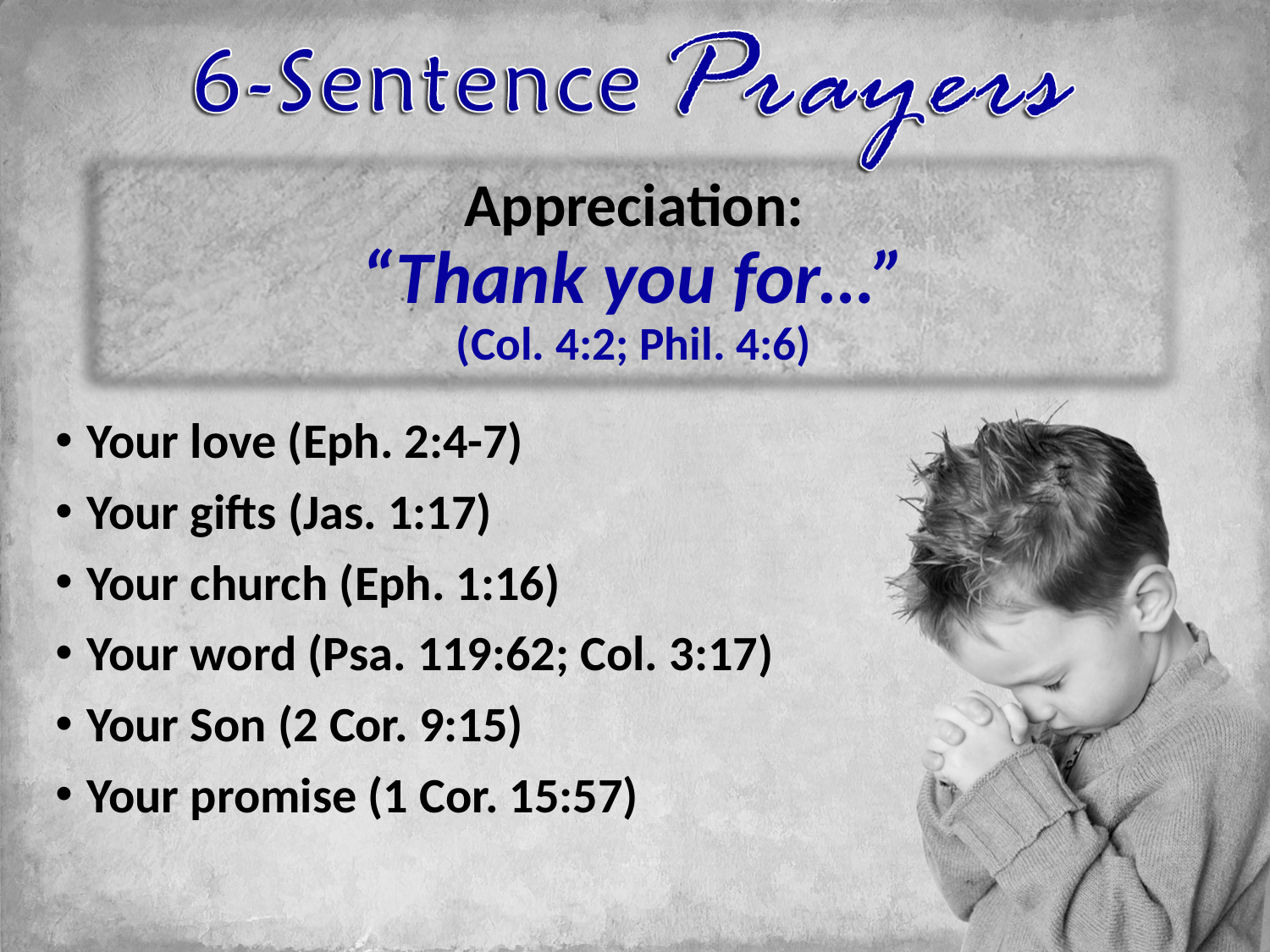

# Appreciation: “Thank you for…” (Col. 4:2; Phil. 4:6)
Your love (Eph. 2:4-7)
Your gifts (Jas. 1:17)
Your church (Eph. 1:16)
Your word (Psa. 119:62; Col. 3:17)
Your Son (2 Cor. 9:15)
Your promise (1 Cor. 15:57)